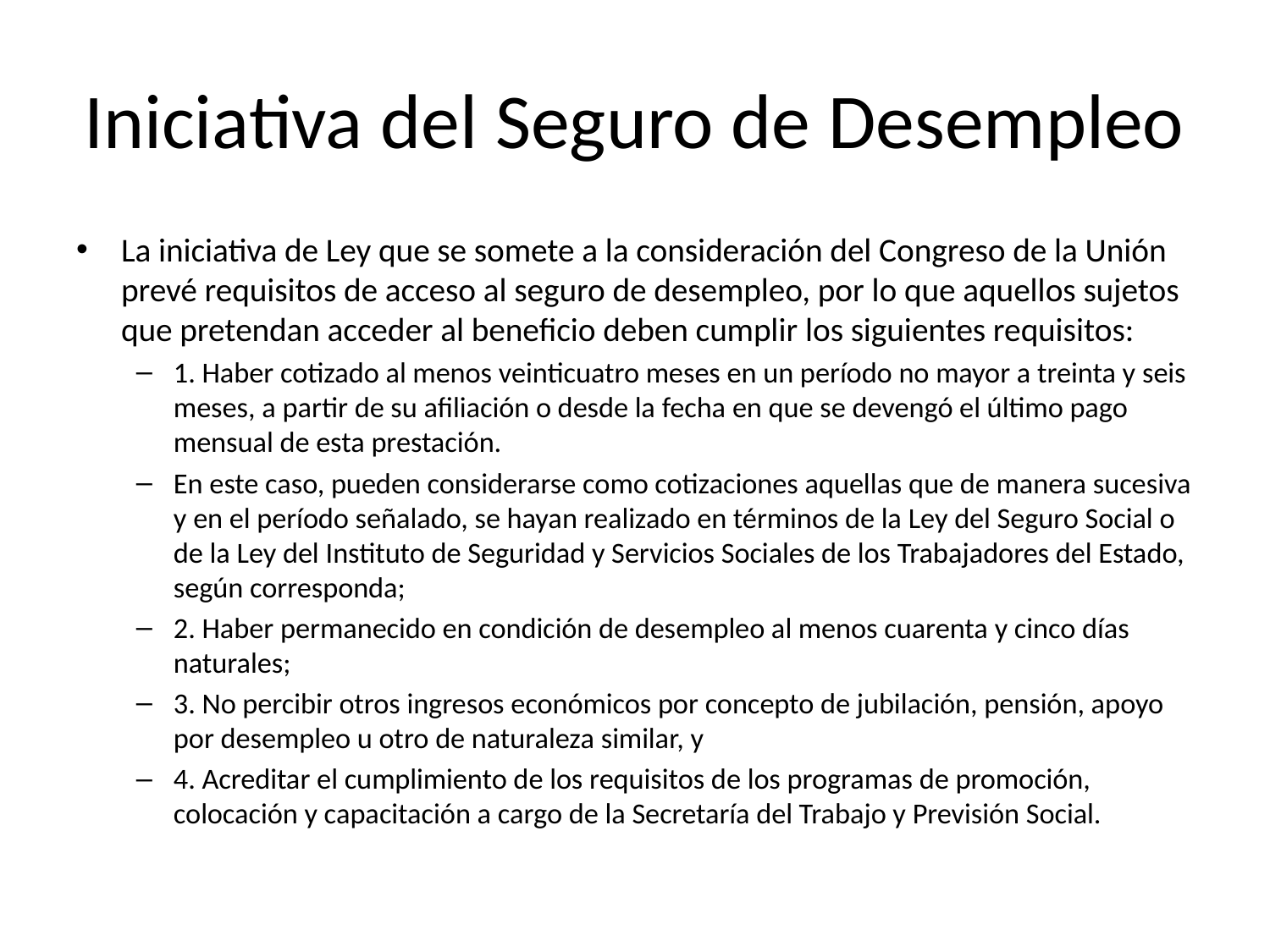

# Iniciativa del Seguro de Desempleo
La iniciativa de Ley que se somete a la consideración del Congreso de la Unión prevé requisitos de acceso al seguro de desempleo, por lo que aquellos sujetos que pretendan acceder al beneficio deben cumplir los siguientes requisitos:
1. Haber cotizado al menos veinticuatro meses en un período no mayor a treinta y seis meses, a partir de su afiliación o desde la fecha en que se devengó el último pago mensual de esta prestación.
En este caso, pueden considerarse como cotizaciones aquellas que de manera sucesiva y en el período señalado, se hayan realizado en términos de la Ley del Seguro Social o de la Ley del Instituto de Seguridad y Servicios Sociales de los Trabajadores del Estado, según corresponda;
2. Haber permanecido en condición de desempleo al menos cuarenta y cinco días naturales;
3. No percibir otros ingresos económicos por concepto de jubilación, pensión, apoyo por desempleo u otro de naturaleza similar, y
4. Acreditar el cumplimiento de los requisitos de los programas de promoción, colocación y capacitación a cargo de la Secretaría del Trabajo y Previsión Social.